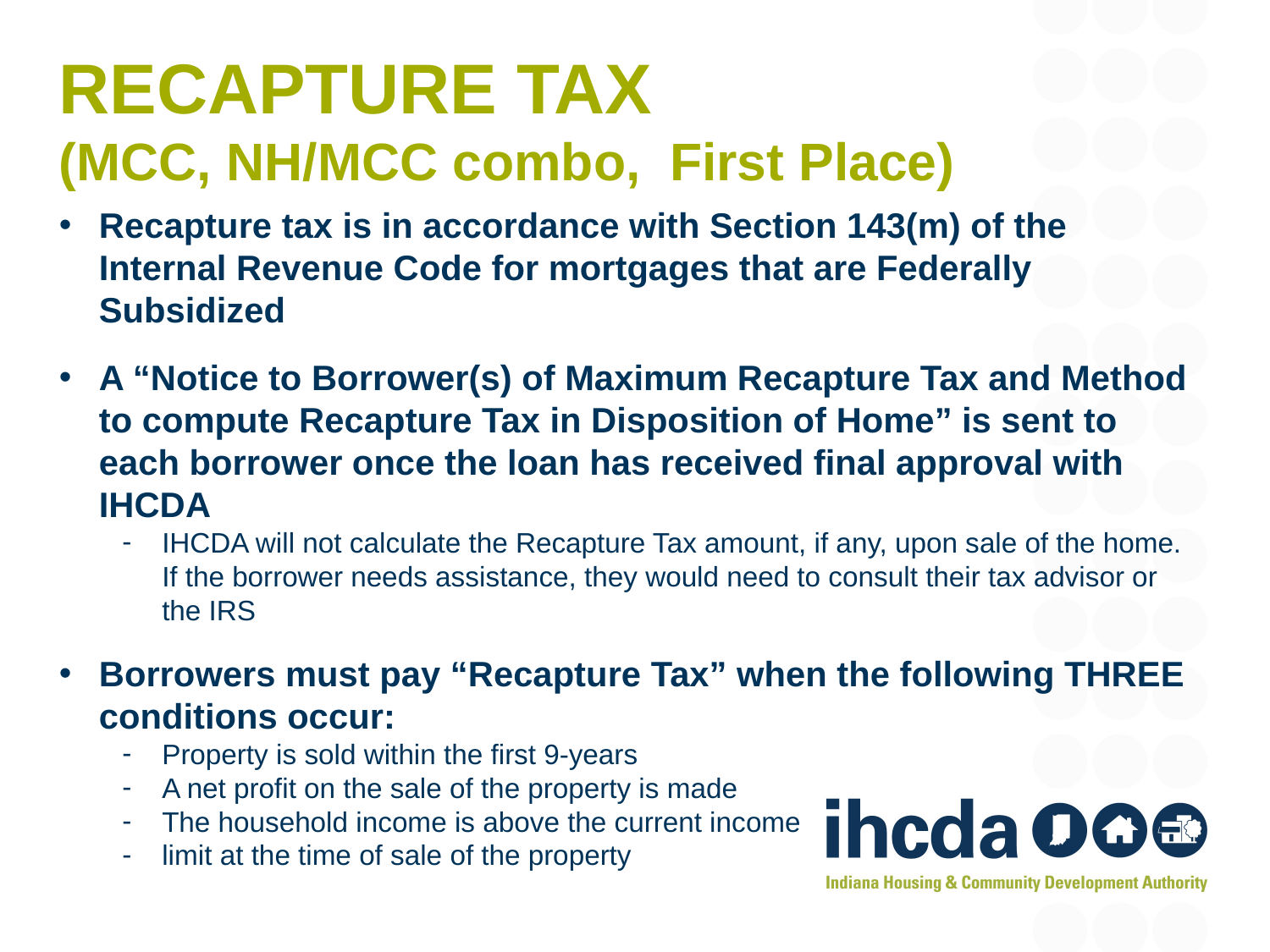

# RECAPTURE TAX (MCC, NH/MCC combo,  First Place)
Recapture tax is in accordance with Section 143(m) of the Internal Revenue Code for mortgages that are Federally Subsidized

A “Notice to Borrower(s) of Maximum Recapture Tax and Method to compute Recapture Tax in Disposition of Home” is sent to each borrower once the loan has received final approval with IHCDA
IHCDA will not calculate the Recapture Tax amount, if any, upon sale of the home.  If the borrower needs assistance, they would need to consult their tax advisor or the IRS

Borrowers must pay “Recapture Tax” when the following THREE conditions occur:
Property is sold within the first 9-years
A net profit on the sale of the property is made
The household income is above the current income
limit at the time of sale of the property